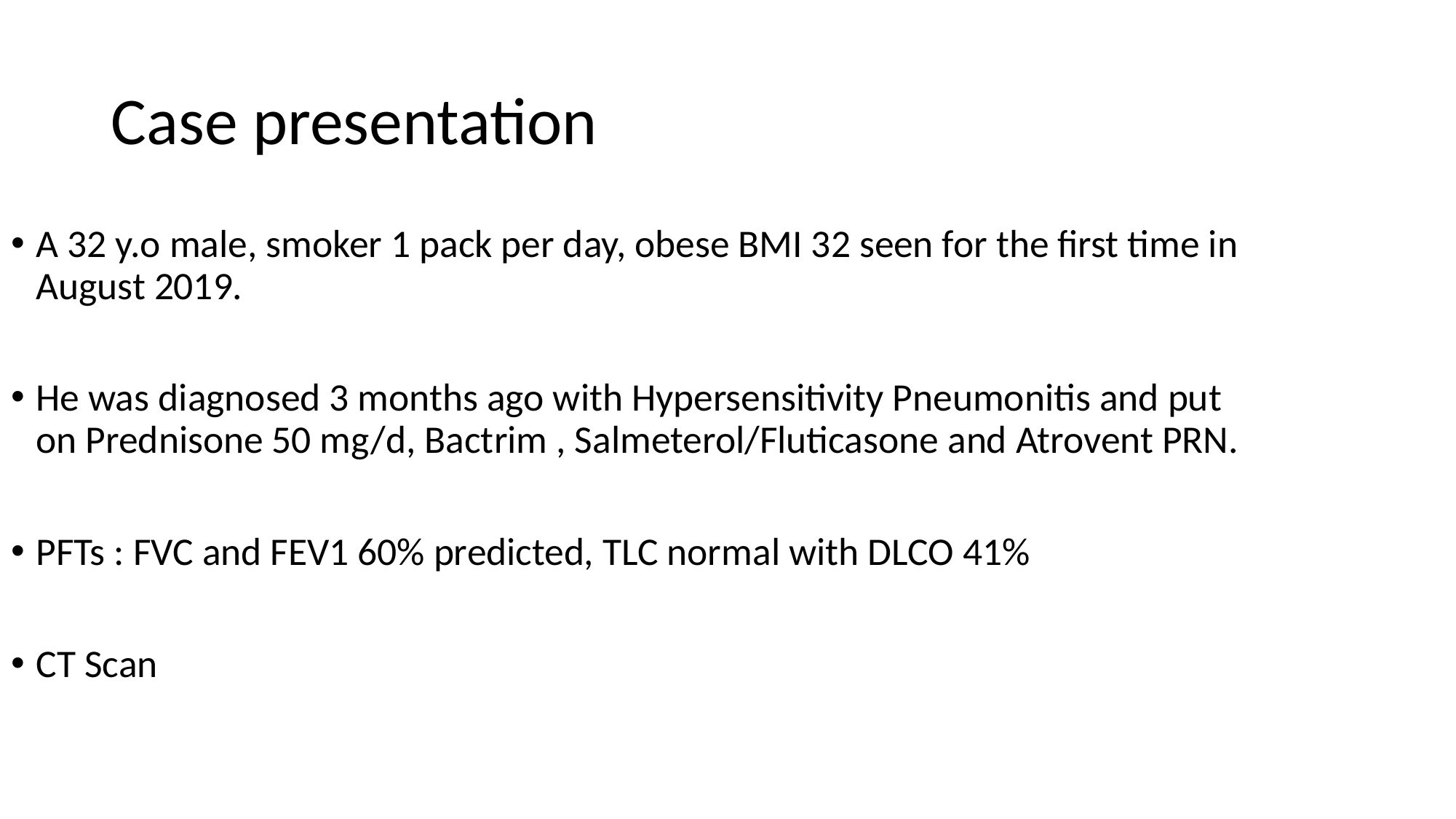

# Case presentation
A 32 y.o male, smoker 1 pack per day, obese BMI 32 seen for the first time in August 2019.

He was diagnosed 3 months ago with Hypersensitivity Pneumonitis and put on Prednisone 50 mg/d, Bactrim , Salmeterol/Fluticasone and Atrovent PRN.

PFTs : FVC and FEV1 60% predicted, TLC normal with DLCO 41%

CT Scan